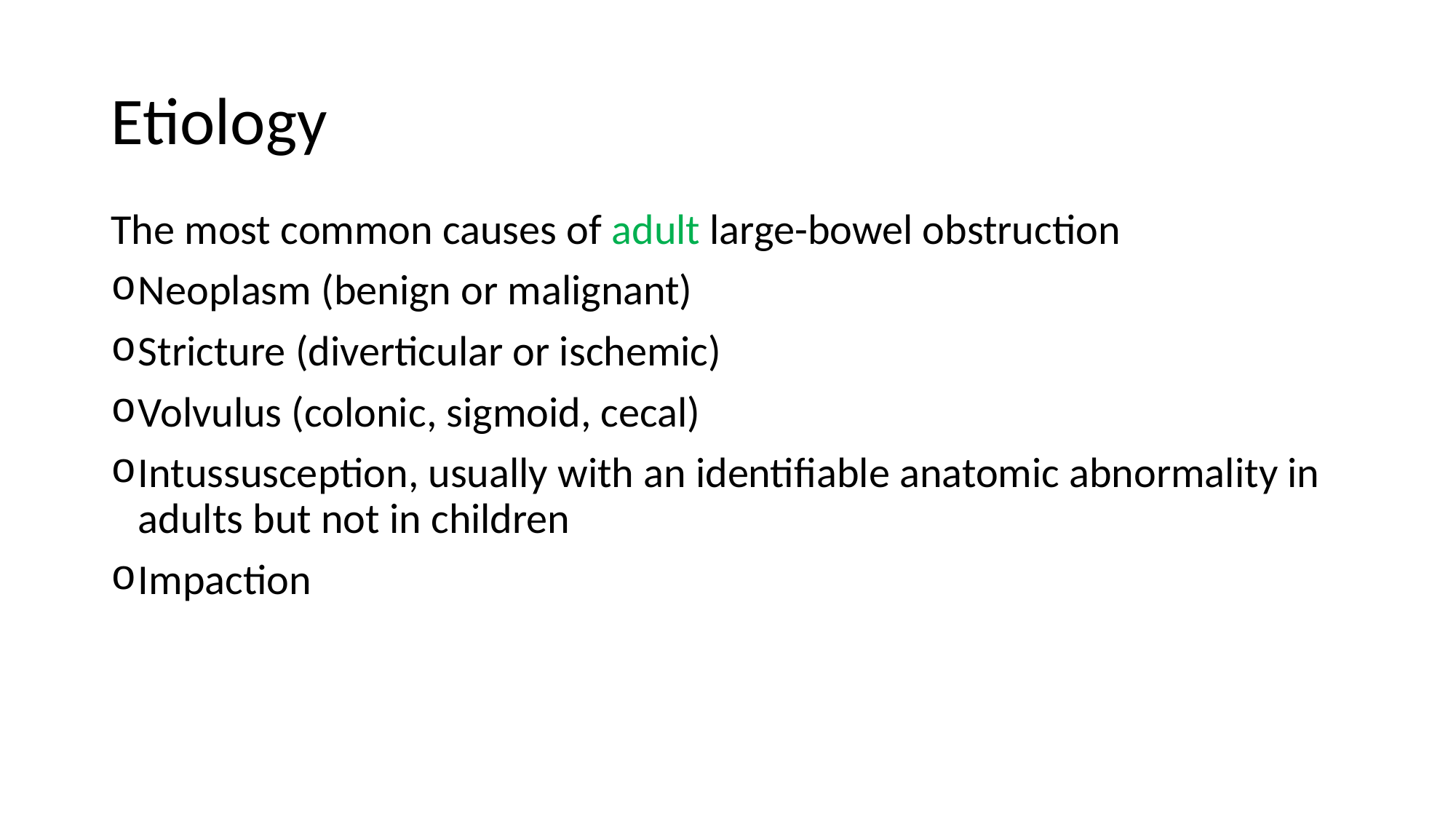

# Etiology
The most common causes of adult large-bowel obstruction
Neoplasm (benign or malignant)
Stricture (diverticular or ischemic)
Volvulus (colonic, sigmoid, cecal)
Intussusception, usually with an identifiable anatomic abnormality in adults but not in children
Impaction